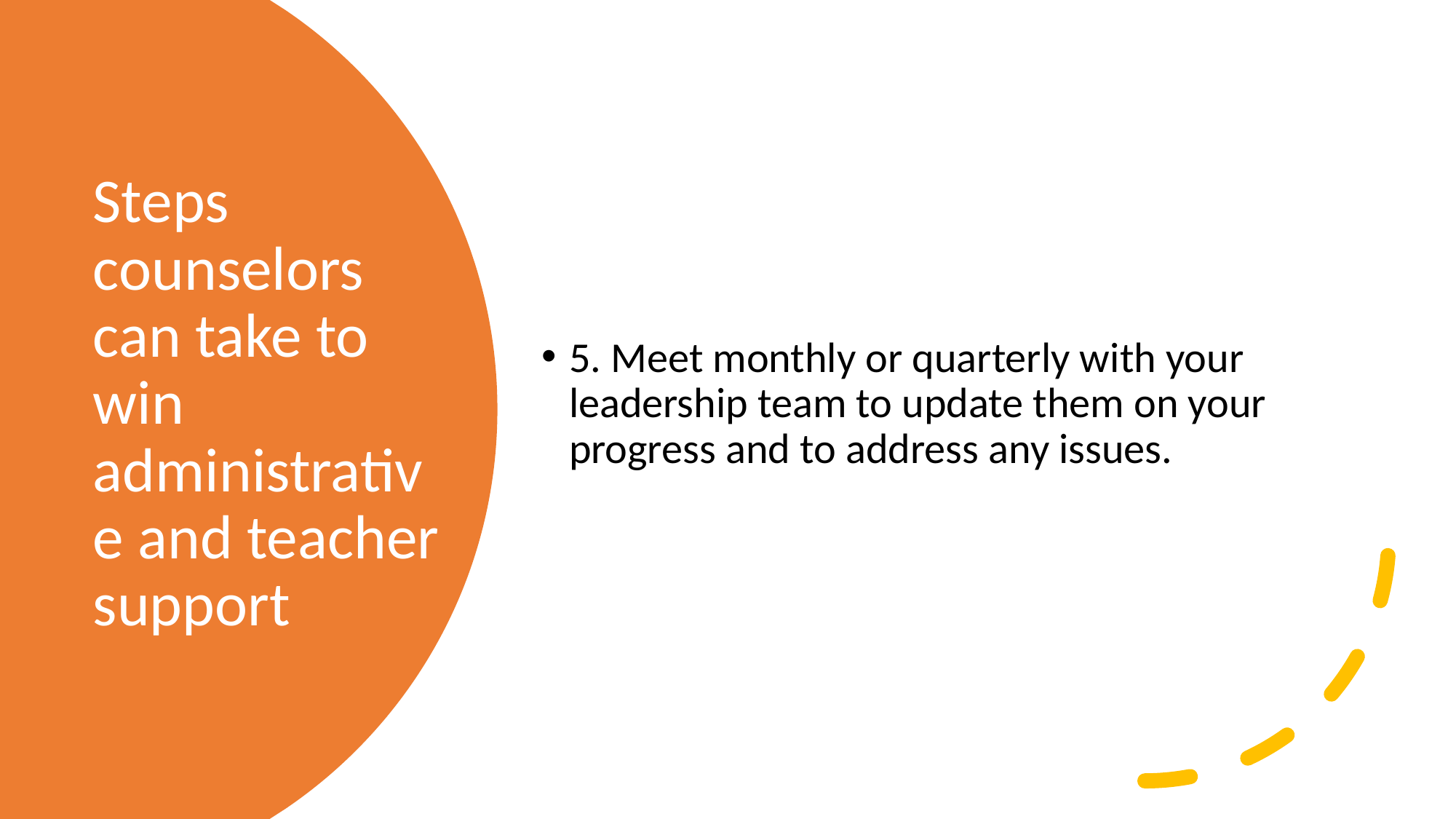

5. Meet monthly or quarterly with your leadership team to update them on your progress and to address any issues.
# Steps counselors can take to win administrative and teacher support